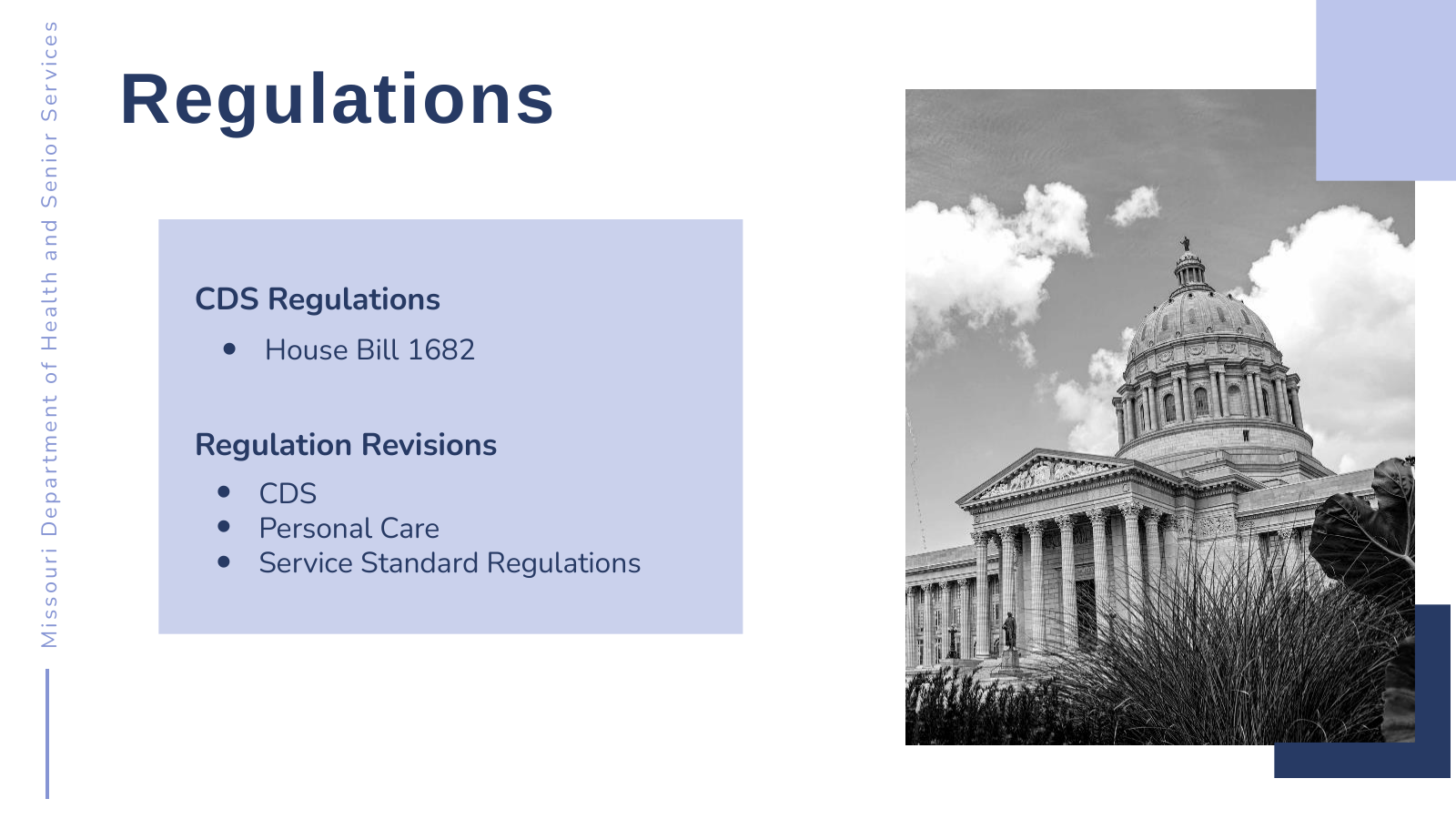

Regulations

CDS Regulations
House Bill 1682
Missouri Department of Health and Senior Services
Regulation Revisions
CDS
Personal Care
Service Standard Regulations